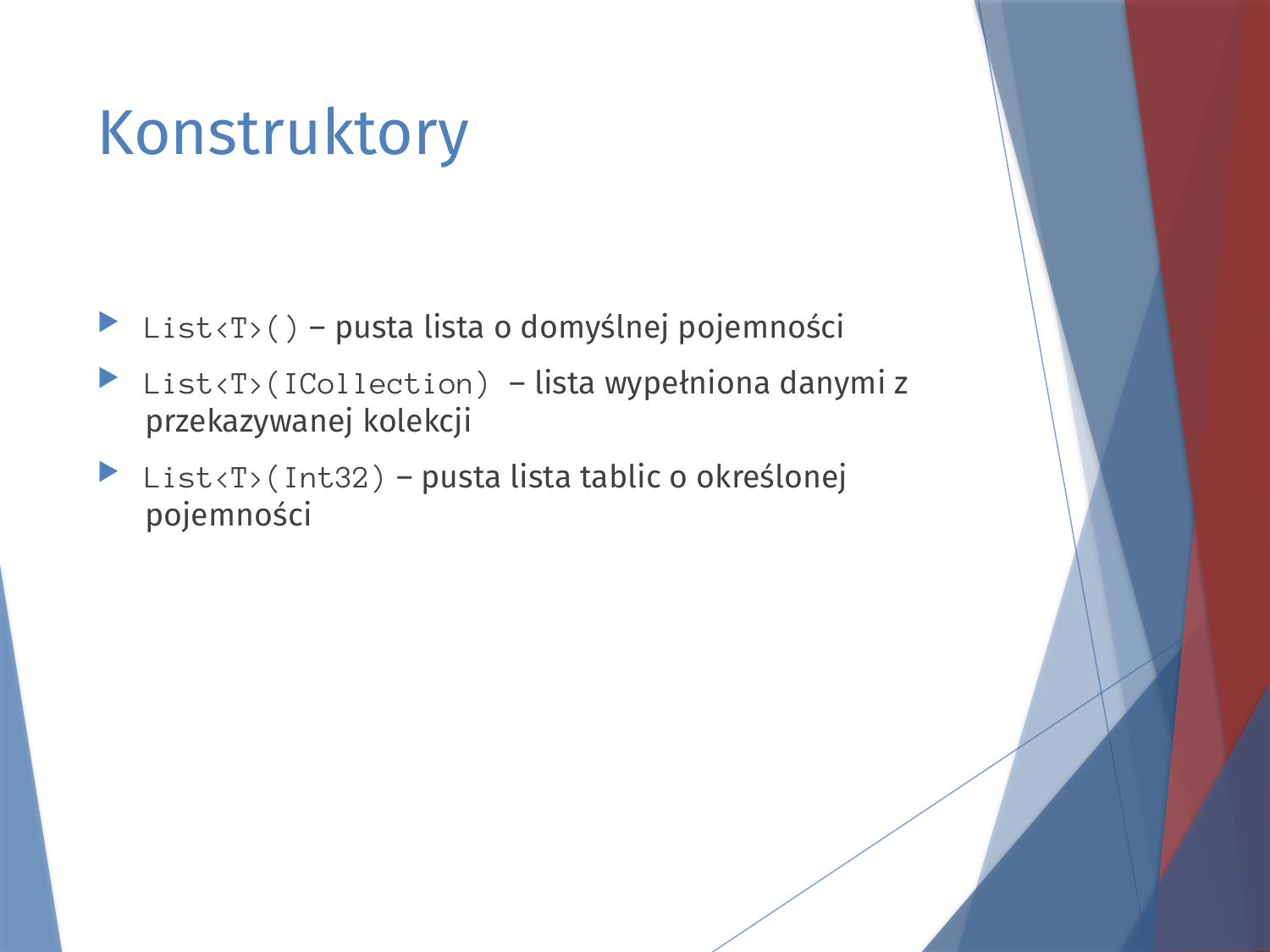

# Konstruktory
List<T>() – pusta lista o domyślnej pojemności
List<T>(ICollection) – lista wypełniona danymi z przekazywanej kolekcji
List<T>(Int32) – pusta lista tablic o określonej pojemności